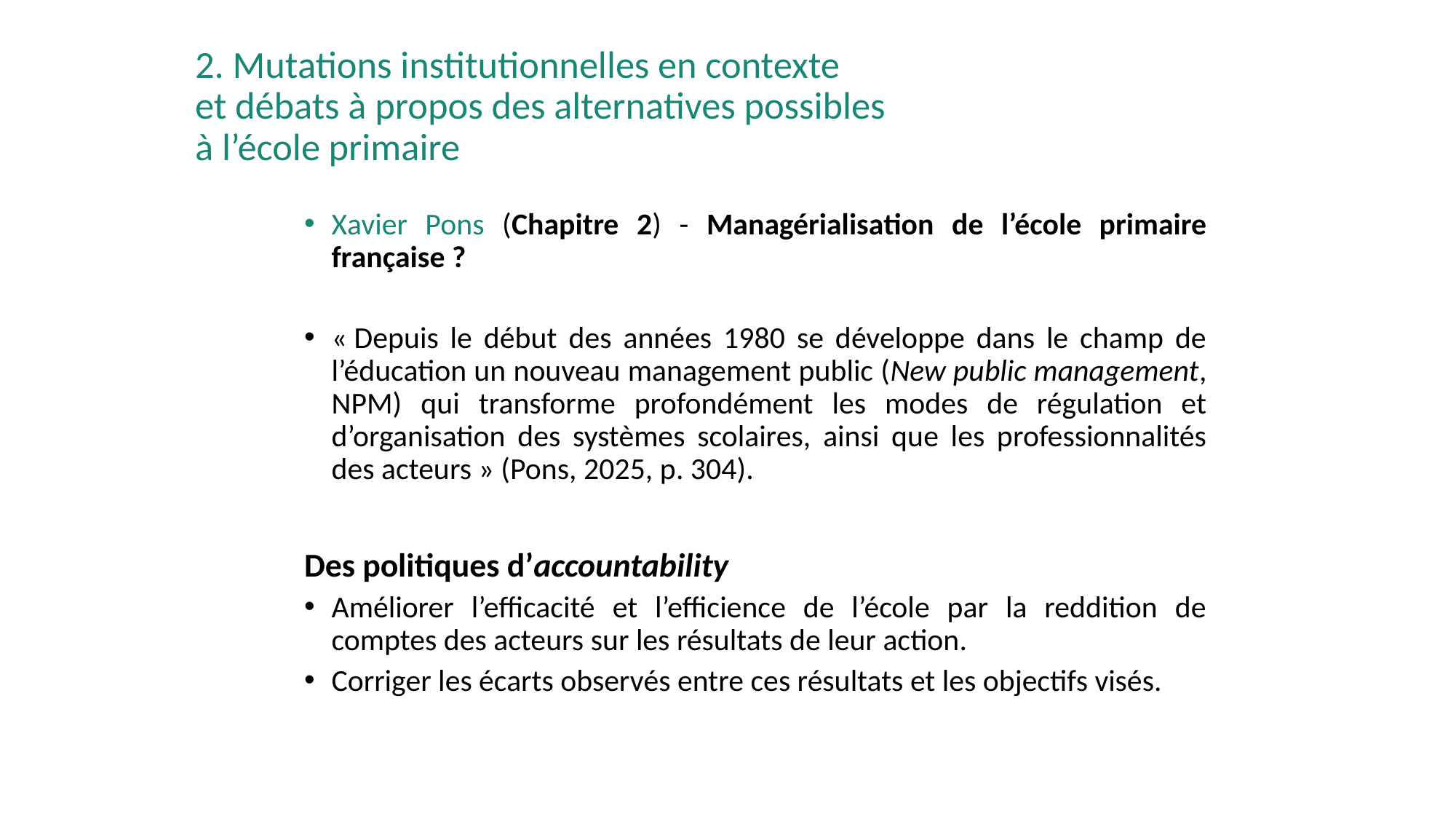

# 2. Mutations institutionnelles en contexte et débats à propos des alternatives possibles à l’école primaire
Xavier Pons (Chapitre 2) - Managérialisation de l’école primaire française ?

« Depuis le début des années 1980 se développe dans le champ de l’éducation un nouveau management public (New public management, NPM) qui transforme profondément les modes de régulation et d’organisation des systèmes scolaires, ainsi que les professionnalités des acteurs » (Pons, 2025, p. 304).

Des politiques d’accountability
Améliorer l’efficacité et l’efficience de l’école par la reddition de comptes des acteurs sur les résultats de leur action.
Corriger les écarts observés entre ces résultats et les objectifs visés.